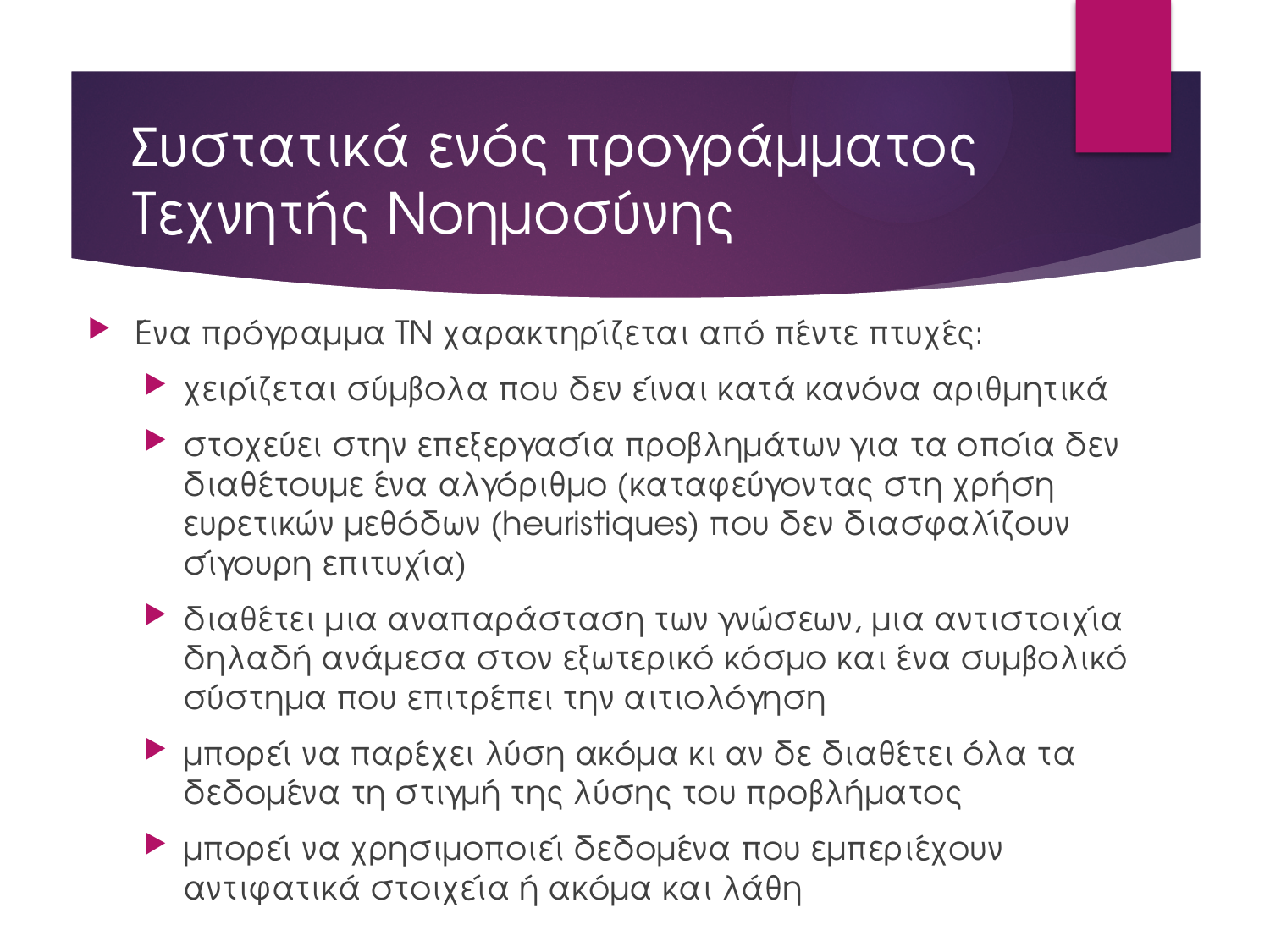

# Συστατικά ενός προγράμματος Τεχνητής Νοημοσύνης
Ένα πρόγραμμα ΤΝ χαρακτηρίζεται από πέντε πτυχές:
χειρίζεται σύμβολα που δεν είναι κατά κανόνα αριθμητικά
στοχεύει στην επεξεργασία προβλημάτων για τα οποία δεν διαθέτουμε ένα αλγόριθμο (καταφεύγοντας στη χρήση ευρετικών μεθόδων (heuristiques) που δεν διασφαλίζουν σίγουρη επιτυχία)
διαθέτει μια αναπαράσταση των γνώσεων, μια αντιστοιχία δηλαδή ανάμεσα στον εξωτερικό κόσμο και ένα συμβολικό σύστημα που επιτρέπει την αιτιολόγηση
μπορεί να παρέχει λύση ακόμα κι αν δε διαθέτει όλα τα δεδομένα τη στιγμή της λύσης του προβλήματος
μπορεί να χρησιμοποιεί δεδομένα που εμπεριέχουν αντιφατικά στοιχεία ή ακόμα και λάθη